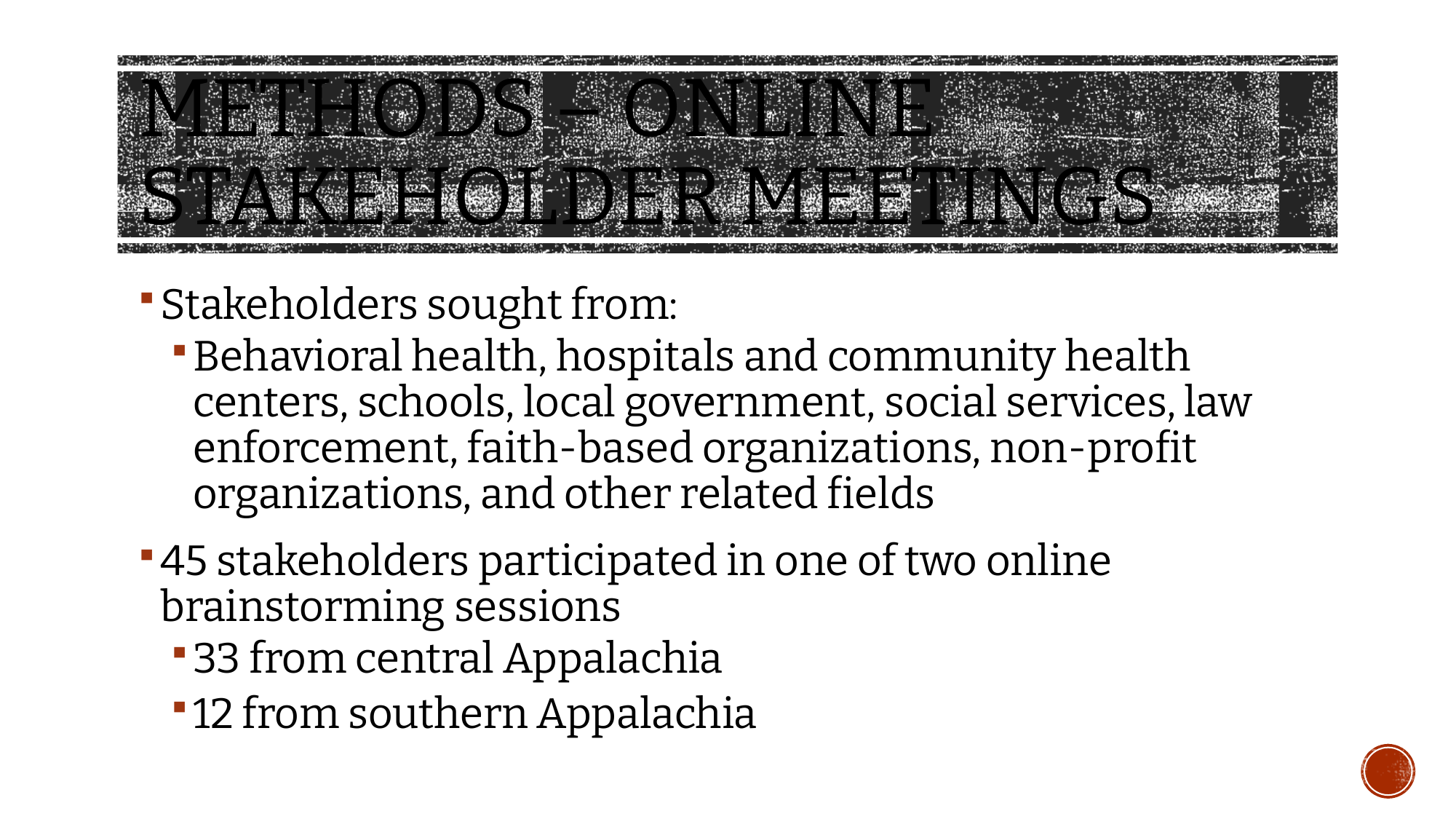

# Methods – Online Stakeholder Meetings

Stakeholders sought from:
Behavioral health, hospitals and community health centers, schools, local government, social services, law enforcement, faith-based organizations, non-profit organizations, and other related fields
45 stakeholders participated in one of two online brainstorming sessions
33 from central Appalachia
12 from southern Appalachia